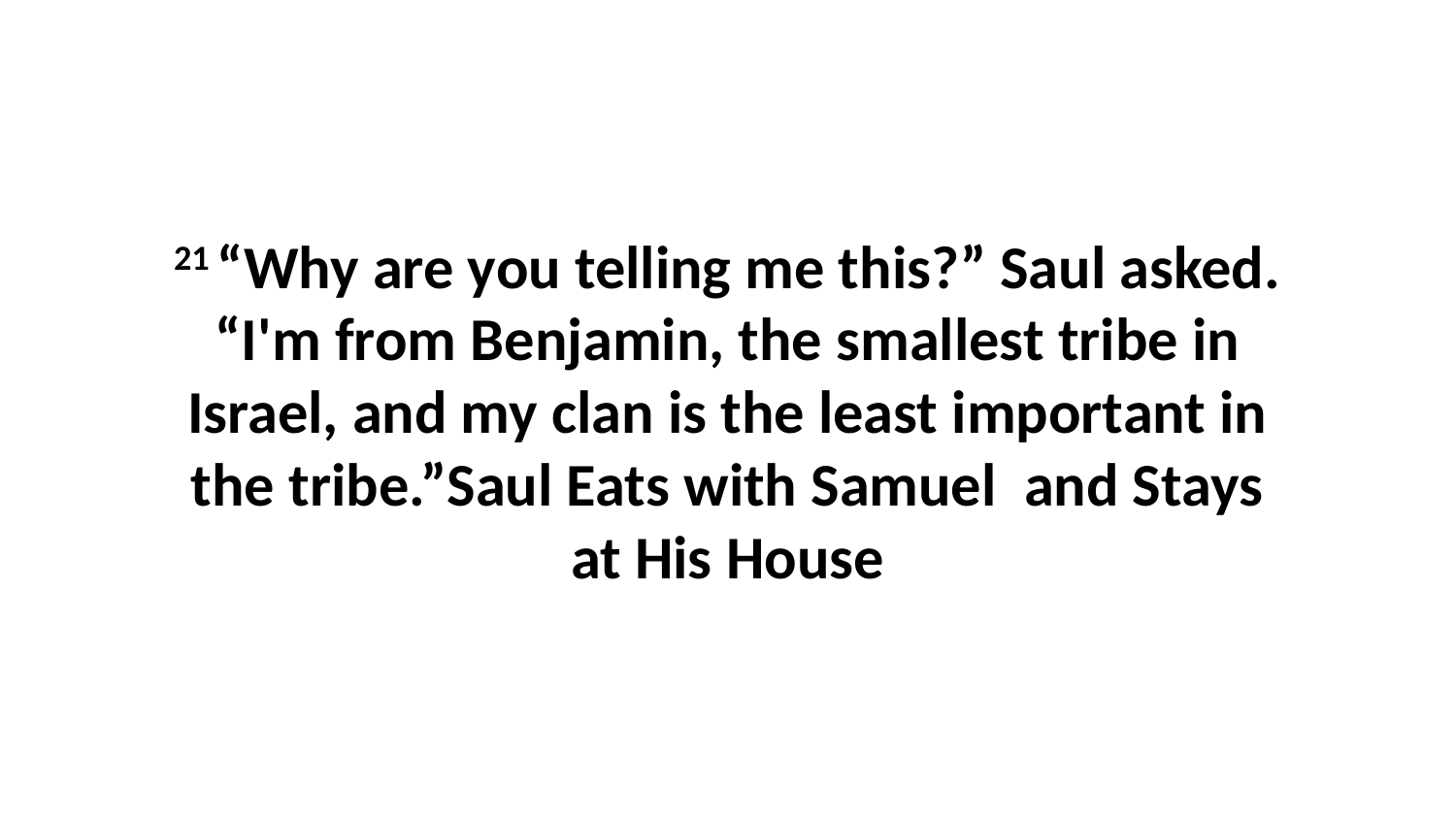

21 “Why are you telling me this?” Saul asked. “I'm from Benjamin, the smallest tribe in Israel, and my clan is the least important in the tribe.”Saul Eats with Samuel  and Stays at His House